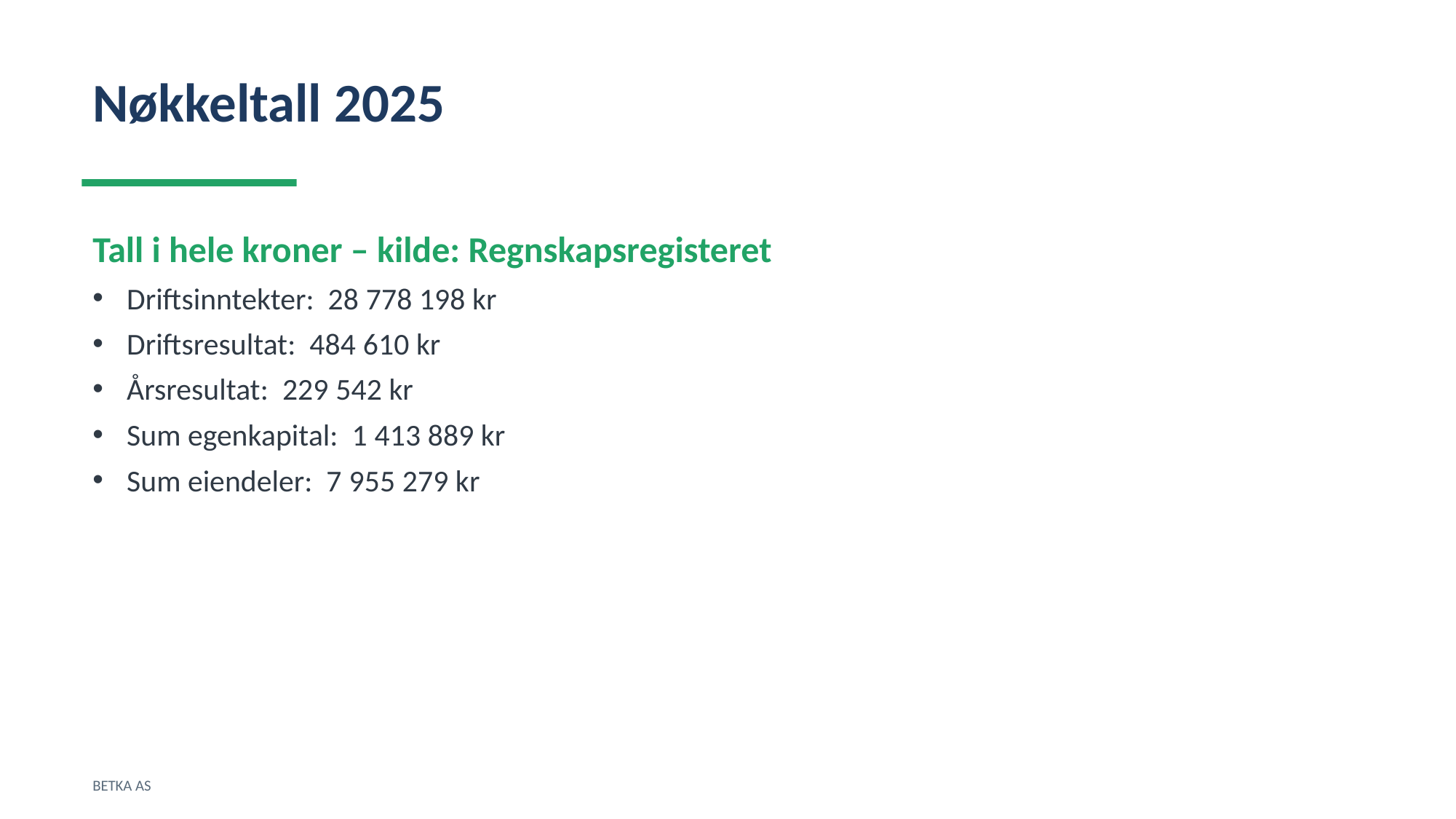

Nøkkeltall 2025

Tall i hele kroner – kilde: Regnskapsregisteret
Driftsinntekter:  28 778 198 kr
Driftsresultat:  484 610 kr
Årsresultat:  229 542 kr
Sum egenkapital:  1 413 889 kr
Sum eiendeler:  7 955 279 kr
BETKA AS